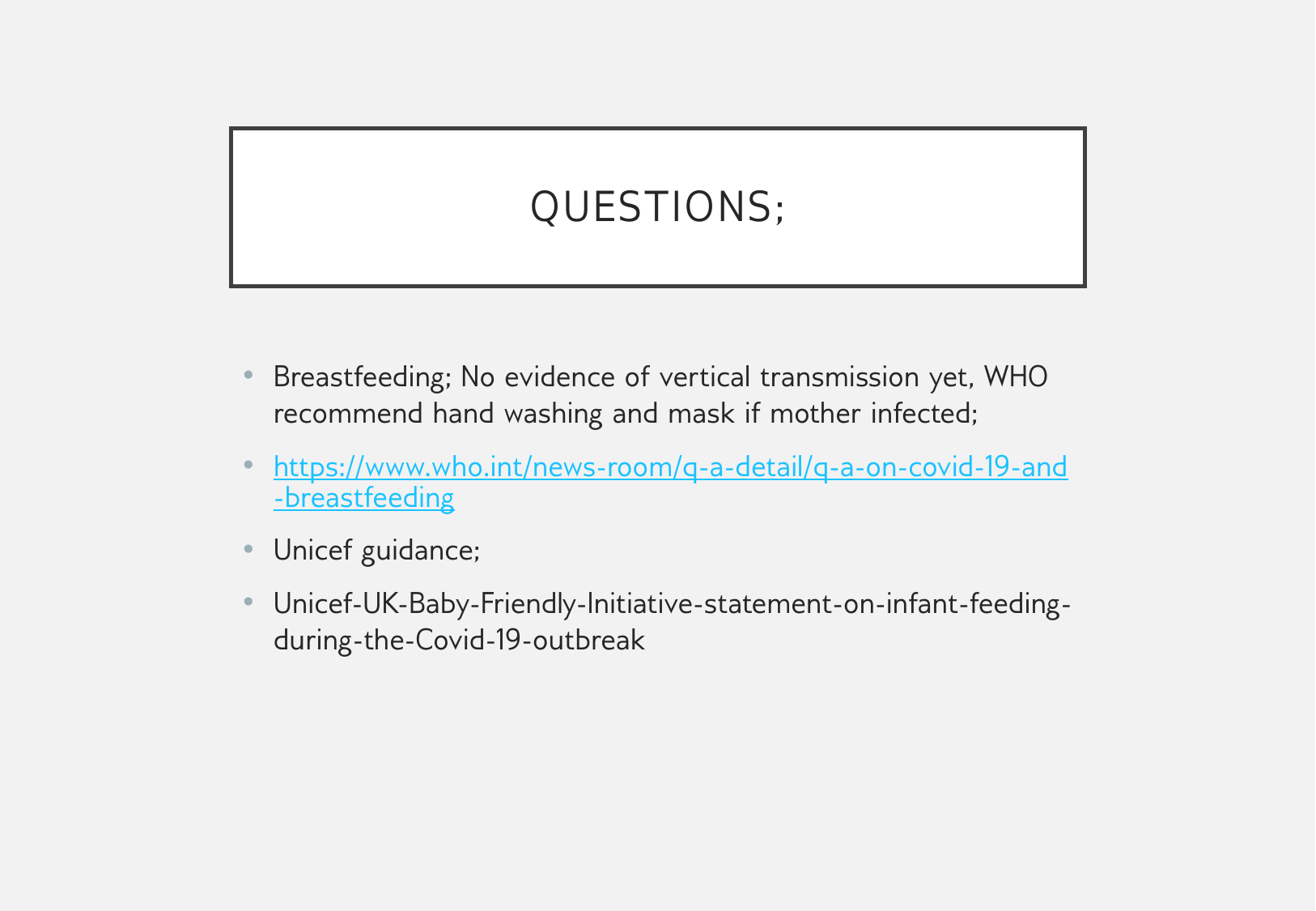

# Questions;
Breastfeeding; No evidence of vertical transmission yet, WHO recommend hand washing and mask if mother infected;
https://www.who.int/news-room/q-a-detail/q-a-on-covid-19-and-breastfeeding
Unicef guidance;
Unicef-UK-Baby-Friendly-Initiative-statement-on-infant-feeding-during-the-Covid-19-outbreak